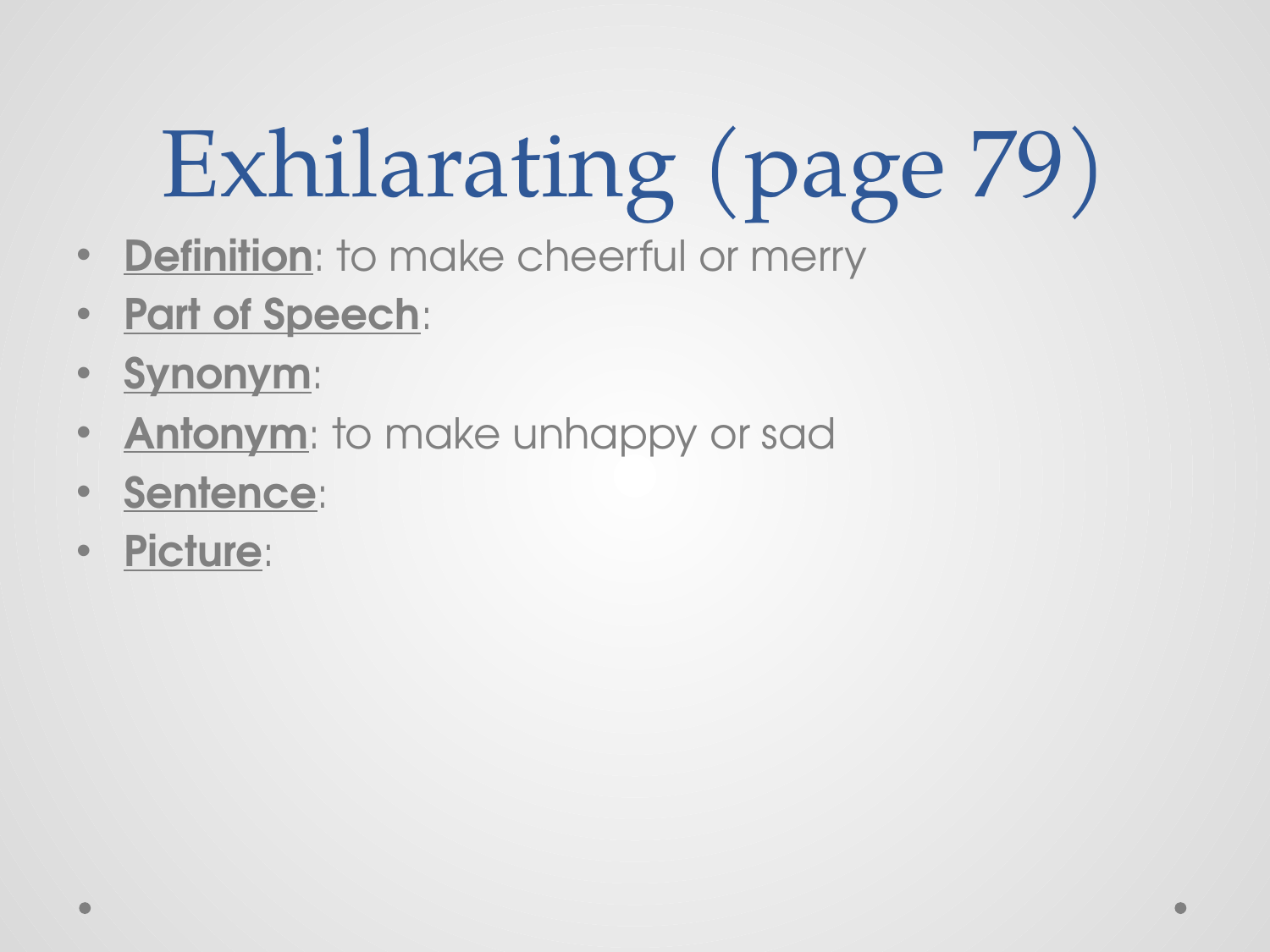

# Exhilarating (page 79)
Definition: to make cheerful or merry
Part of Speech:
Synonym:
Antonym: to make unhappy or sad
Sentence:
Picture: